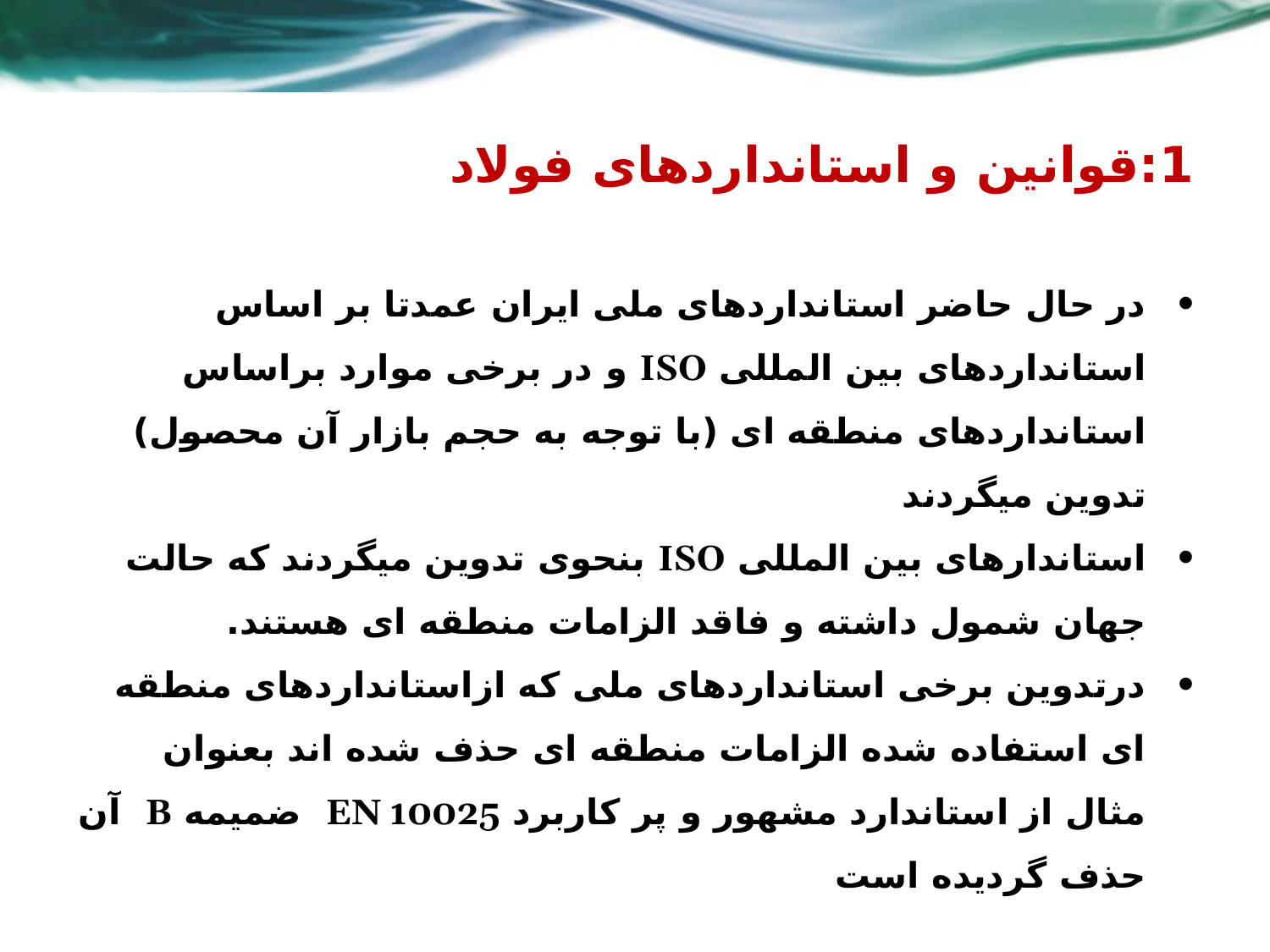

# 1:قوانین و استانداردهای فولاد
در حال حاضر استانداردهای ملی ایران عمدتا بر اساس استانداردهای بین المللی ISO و در برخی موارد براساس استانداردهای منطقه ای (با توجه به حجم بازار آن محصول) تدوین میگردند
استاندارهای بین المللی ISO بنحوی تدوین میگردند که حالت جهان شمول داشته و فاقد الزامات منطقه ای هستند.
درتدوین برخی استانداردهای ملی که ازاستانداردهای منطقه ای استفاده شده الزامات منطقه ای حذف شده اند بعنوان مثال از استاندارد مشهور و پر کاربرد EN 10025  ضمیمه B  آن حذف گردیده است